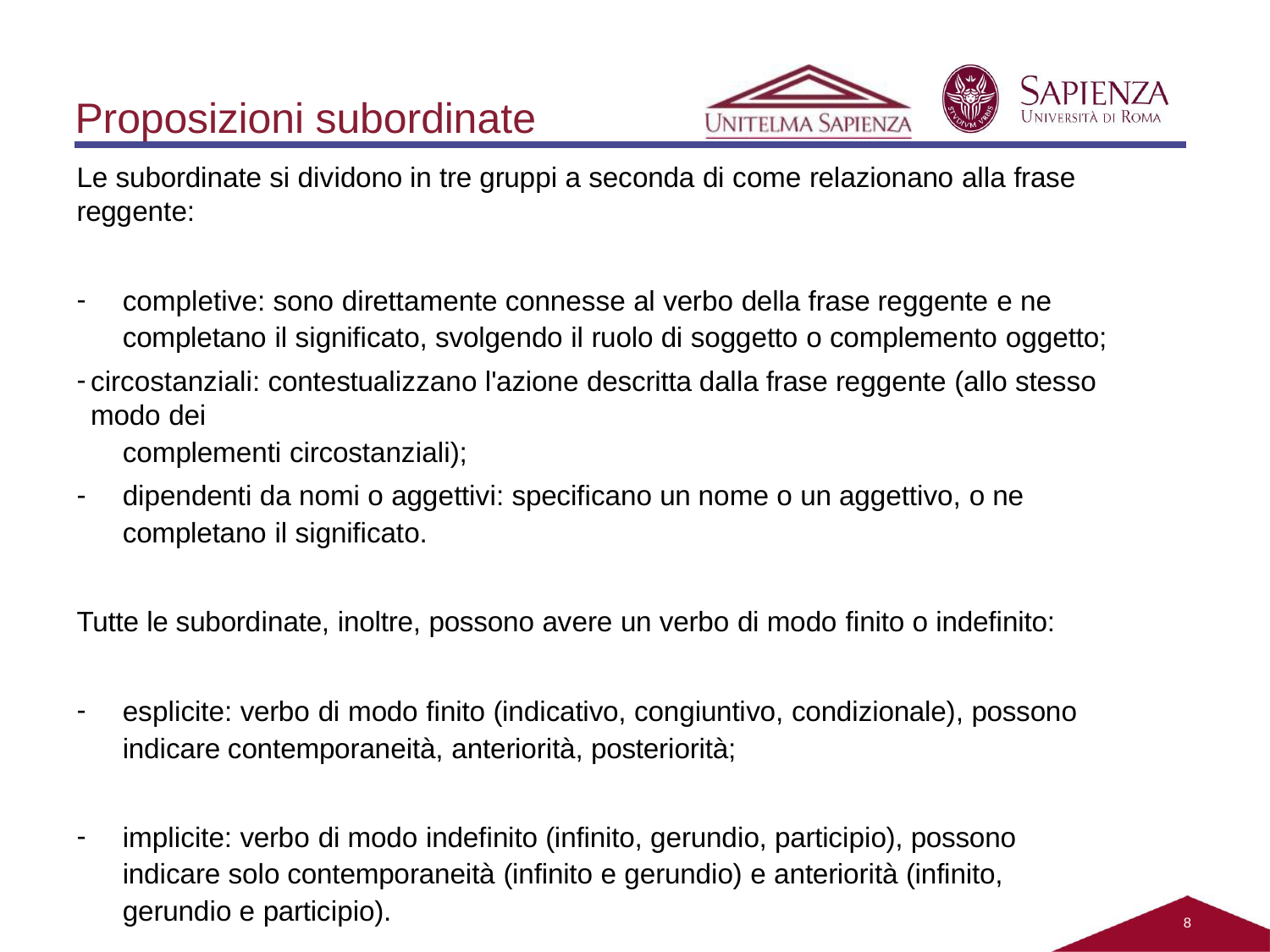

# Proposizioni subordinate
Le subordinate si dividono in tre gruppi a seconda di come relazionano alla frase reggente:

completive: sono direttamente connesse al verbo della frase reggente e ne completano il significato, svolgendo il ruolo di soggetto o complemento oggetto;
circostanziali: contestualizzano l'azione descritta dalla frase reggente (allo stesso modo dei
complementi circostanziali);
dipendenti da nomi o aggettivi: specificano un nome o un aggettivo, o ne completano il significato.

Tutte le subordinate, inoltre, possono avere un verbo di modo finito o indefinito:

esplicite: verbo di modo finito (indicativo, congiuntivo, condizionale), possono indicare contemporaneità, anteriorità, posteriorità;

implicite: verbo di modo indefinito (infinito, gerundio, participio), possono indicare solo contemporaneità (infinito e gerundio) e anteriorità (infinito, gerundio e participio).
8